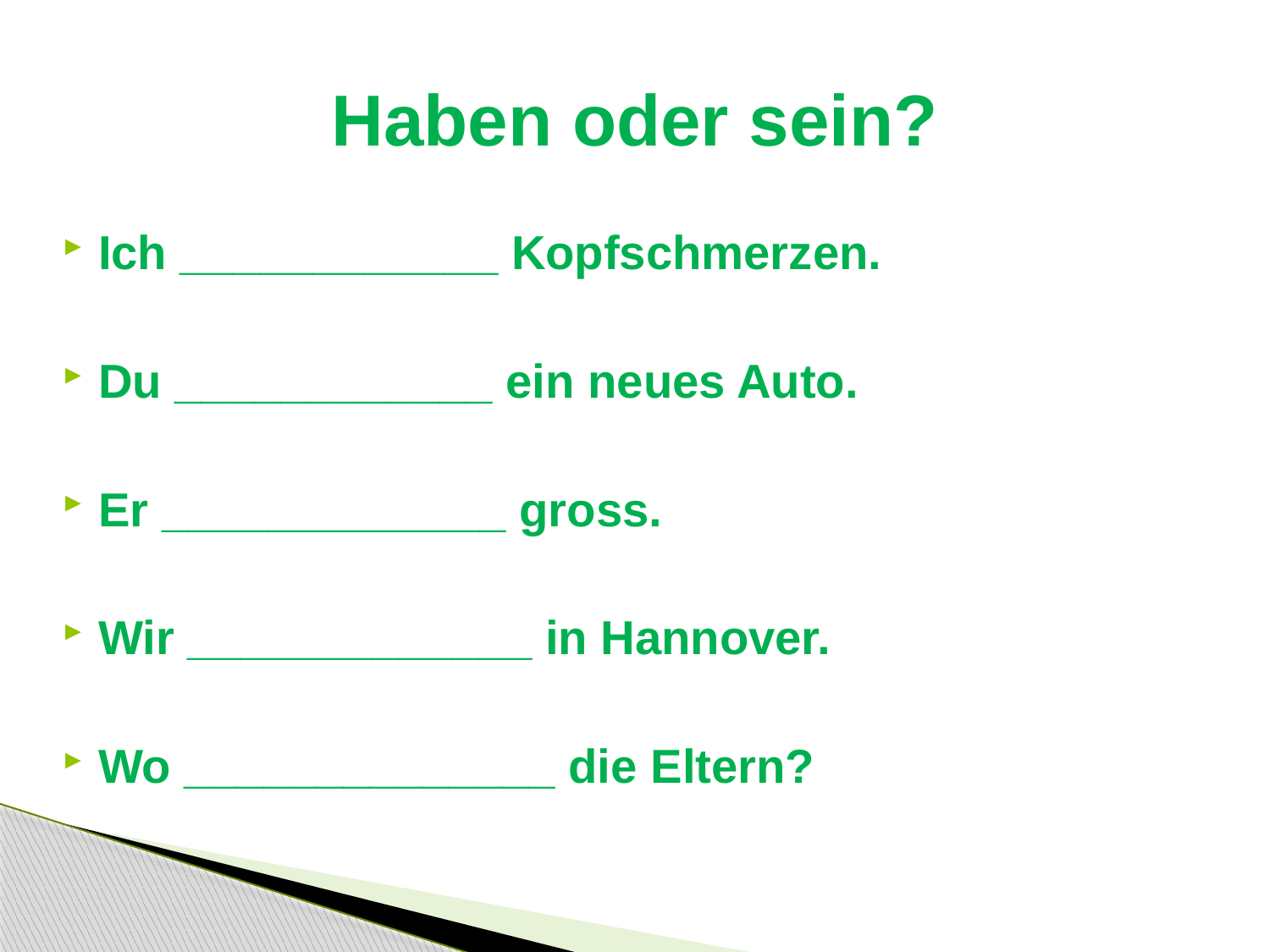

# Haben oder sein?
Ich ____________ Kopfschmerzen.

Du ____________ ein neues Auto.

Er _____________ gross.

Wir _____________ in Hannover.

Wo ______________ die Eltern?